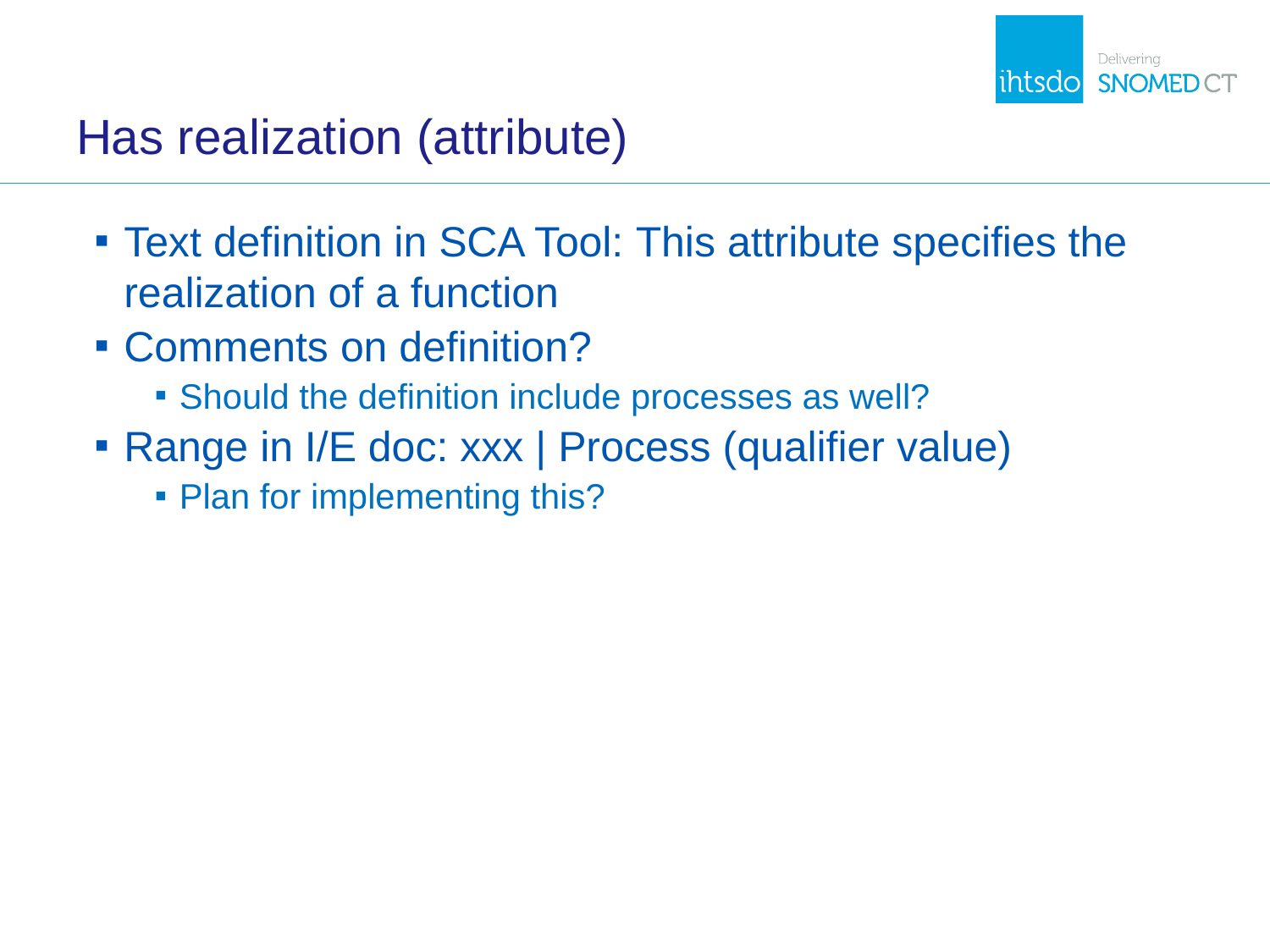

# Has realization (attribute)
Text definition in SCA Tool: This attribute specifies the realization of a function
Comments on definition?
Should the definition include processes as well?
Range in I/E doc: xxx | Process (qualifier value)
Plan for implementing this?